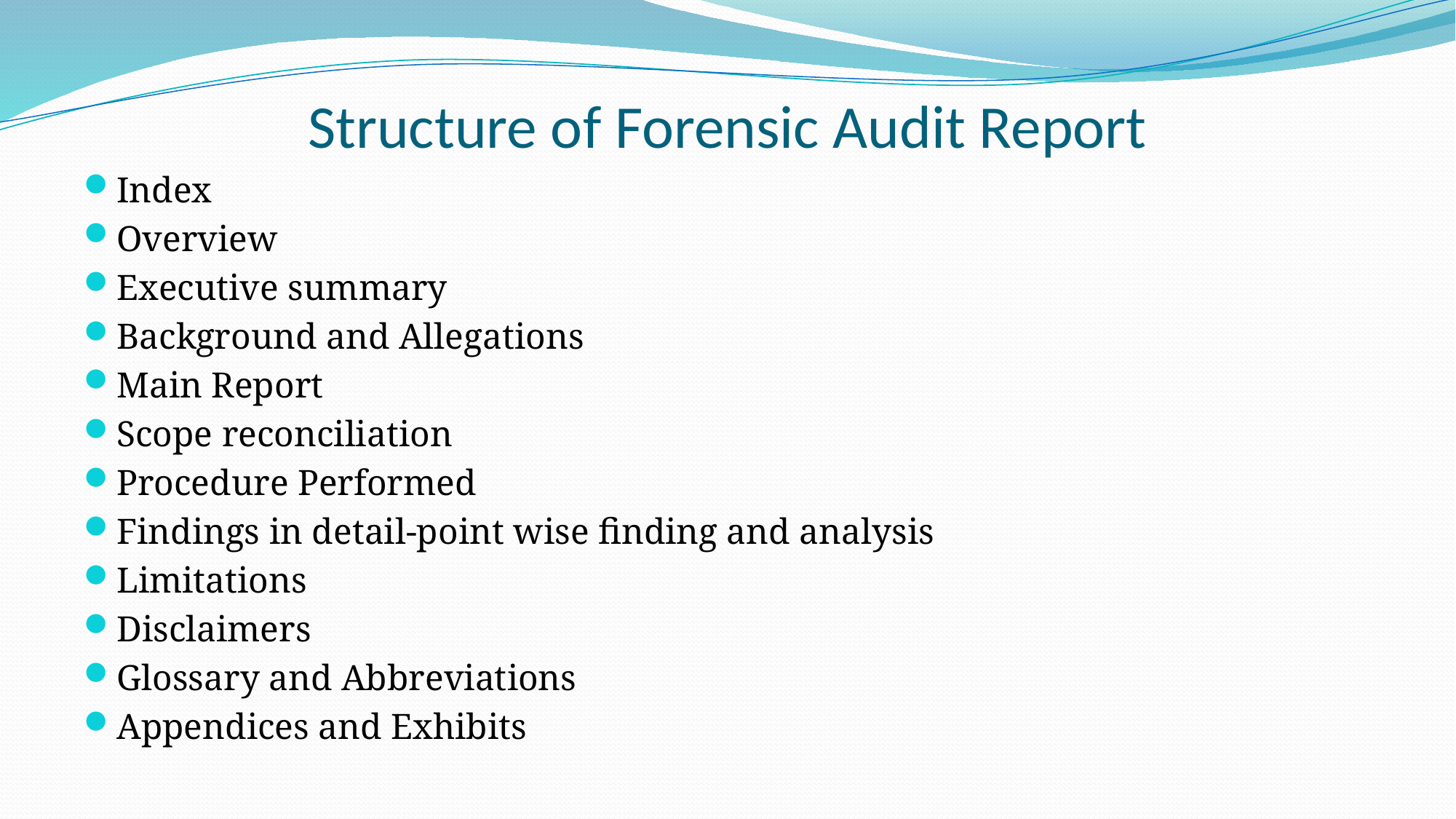

# Structure of Forensic Audit Report
Index
Overview
Executive summary
Background and Allegations
Main Report
Scope reconciliation
Procedure Performed
Findings in detail-point wise finding and analysis
Limitations
Disclaimers
Glossary and Abbreviations
Appendices and Exhibits